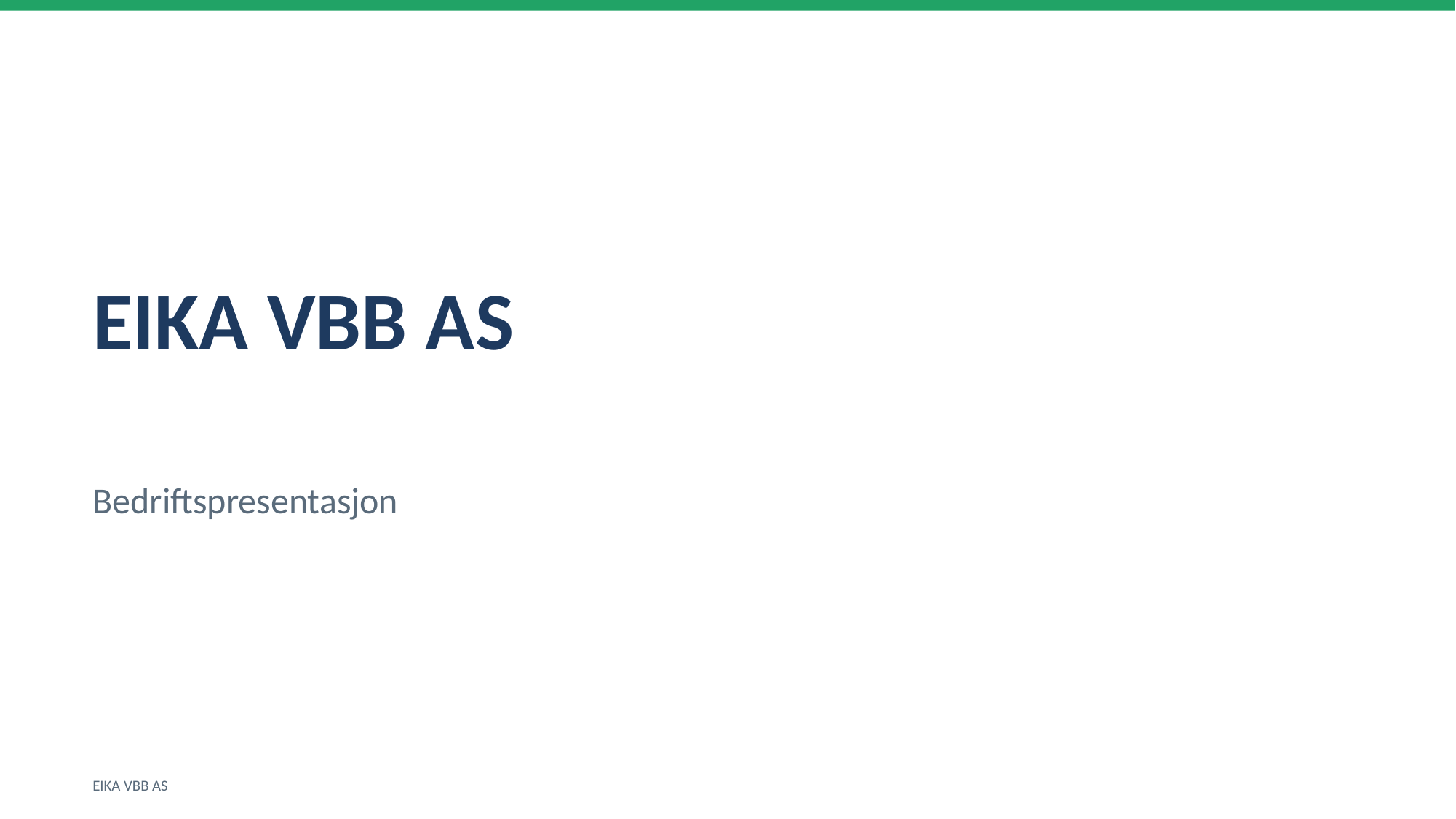

EIKA VBB AS
Bedriftspresentasjon
EIKA VBB AS